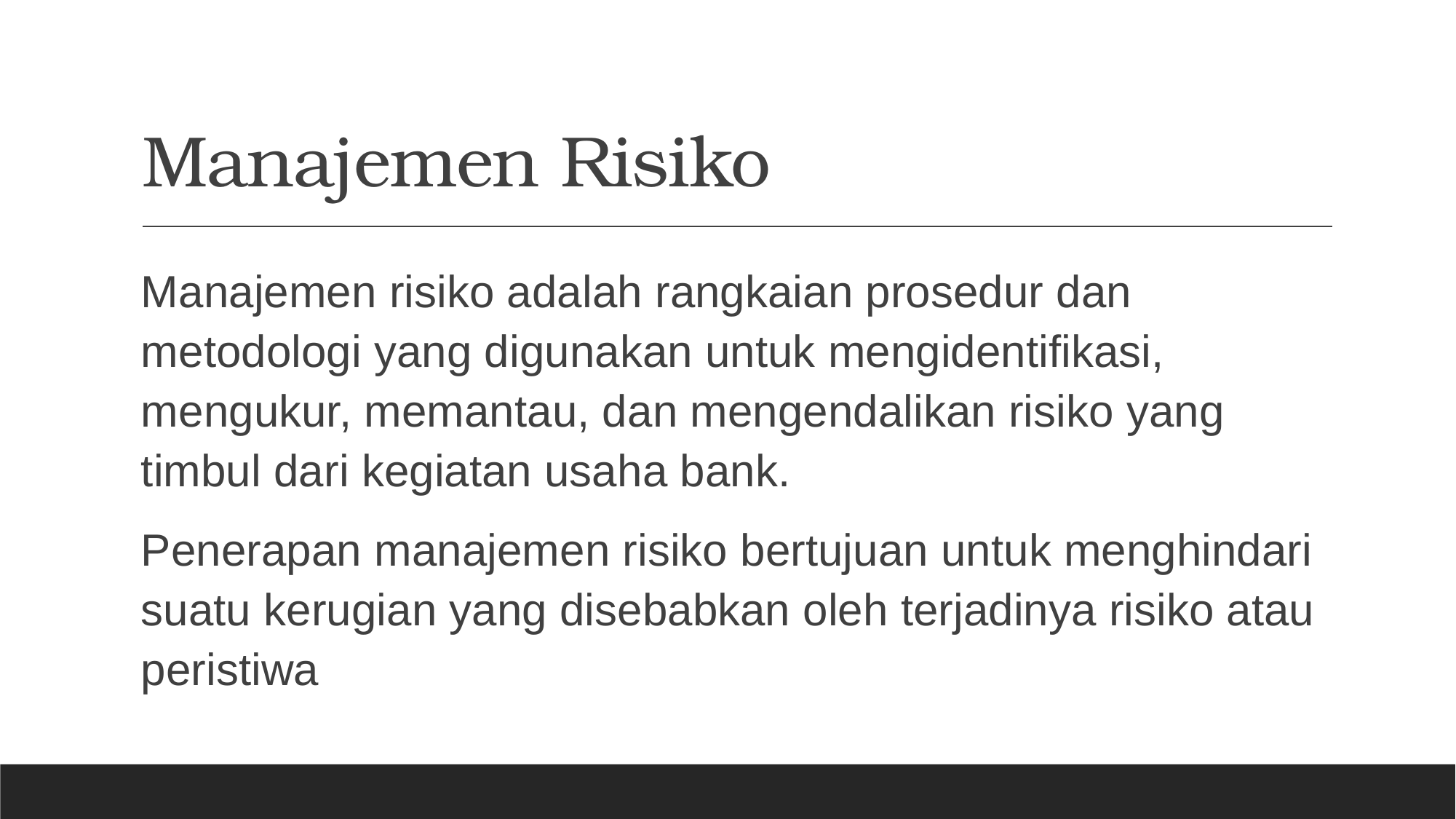

# Manajemen Risiko
Manajemen risiko adalah rangkaian prosedur dan metodologi yang digunakan untuk mengidentifikasi, mengukur, memantau, dan mengendalikan risiko yang timbul dari kegiatan usaha bank.
Penerapan manajemen risiko bertujuan untuk menghindari suatu kerugian yang disebabkan oleh terjadinya risiko atau peristiwa